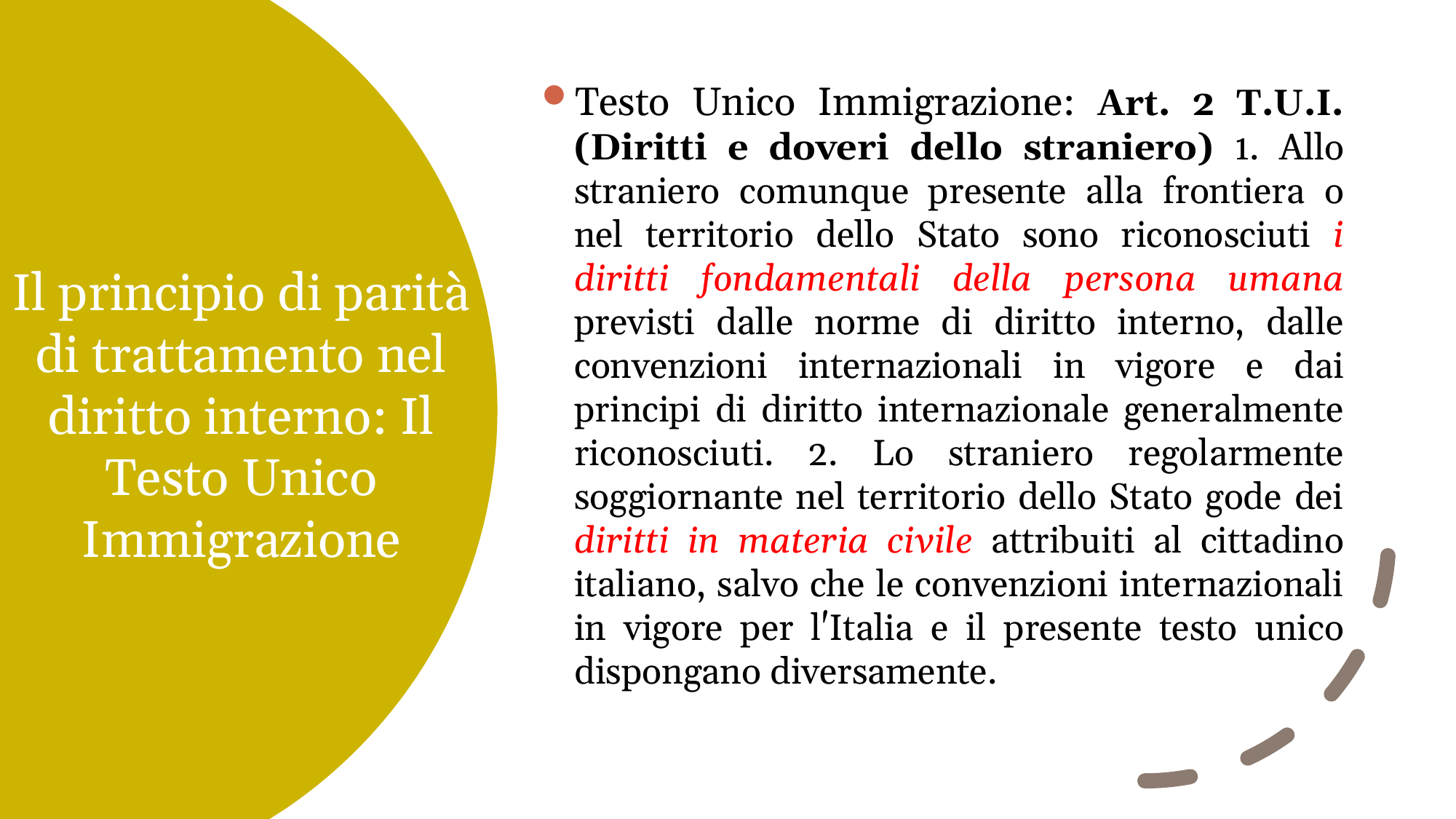

Testo Unico Immigrazione: Art. 2 T.U.I. (Diritti e doveri dello straniero) 1. Allo straniero comunque presente alla frontiera o nel territorio dello Stato sono riconosciuti i diritti fondamentali della persona umana previsti dalle norme di diritto interno, dalle convenzioni internazionali in vigore e dai principi di diritto internazionale generalmente riconosciuti. 2. Lo straniero regolarmente soggiornante nel territorio dello Stato gode dei diritti in materia civile attribuiti al cittadino italiano, salvo che le convenzioni internazionali in vigore per l'Italia e il presente testo unico dispongano diversamente.

# Il principio di parità di trattamento nel diritto interno: Il Testo Unico Immigrazione